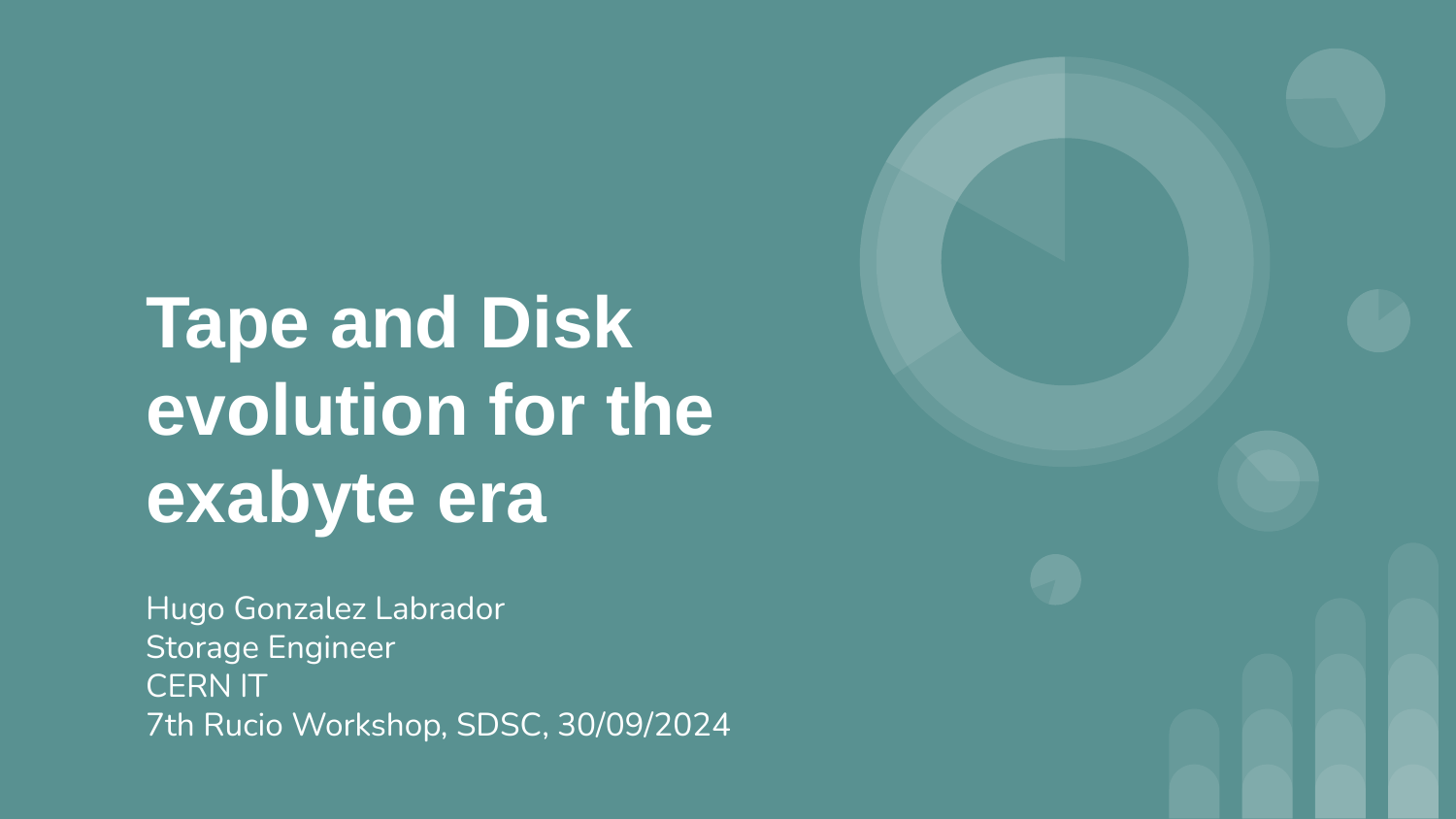

# Tape and Disk evolution for the exabyte era
Hugo Gonzalez Labrador
Storage Engineer
CERN IT
7th Rucio Workshop, SDSC, 30/09/2024